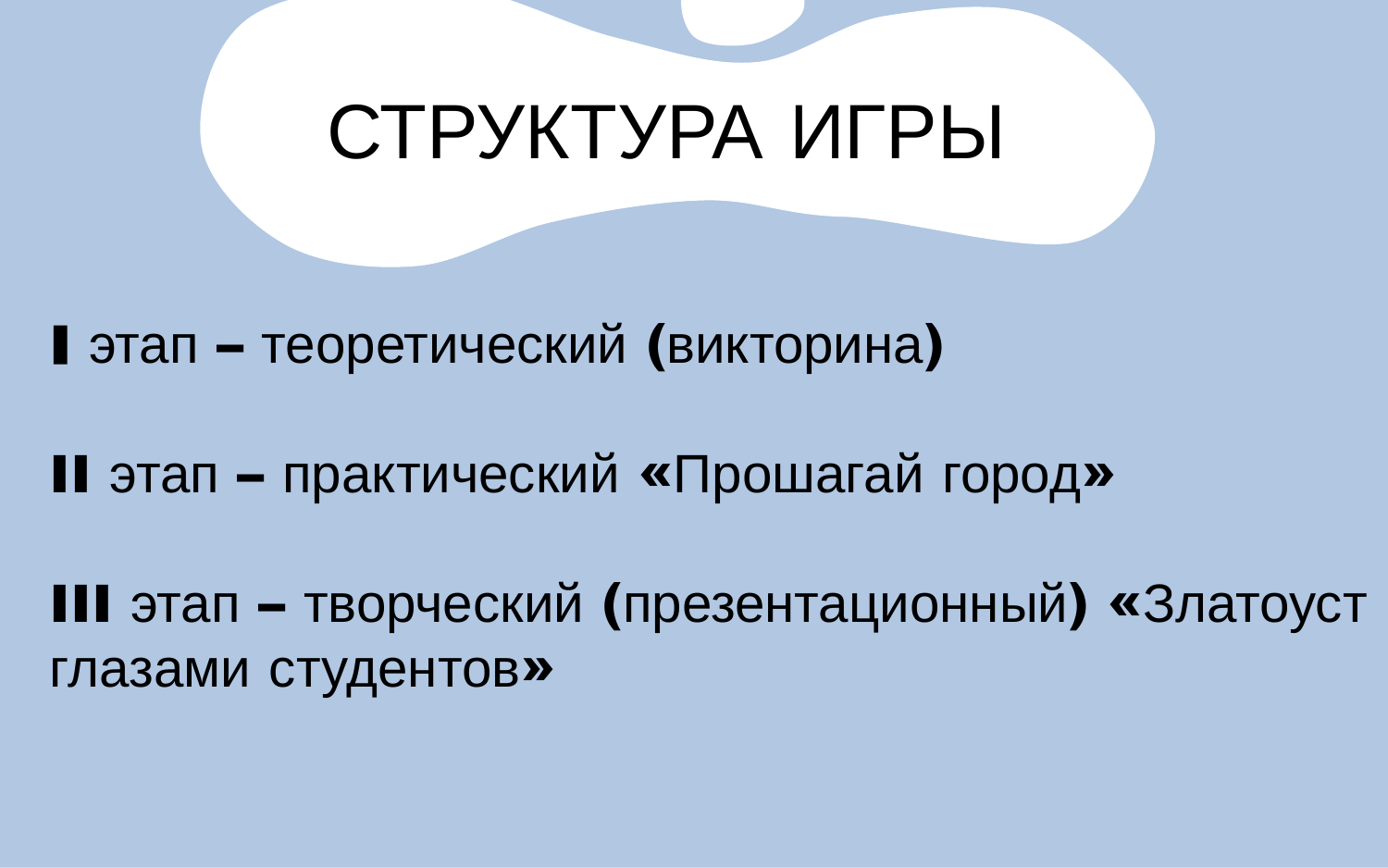

СТРУКТУРА ИГРЫ
I этап – теоретический (викторина)

II этап – практический «Прошагай город»

III этап – творческий (презентационный) «Златоуст глазами студентов»